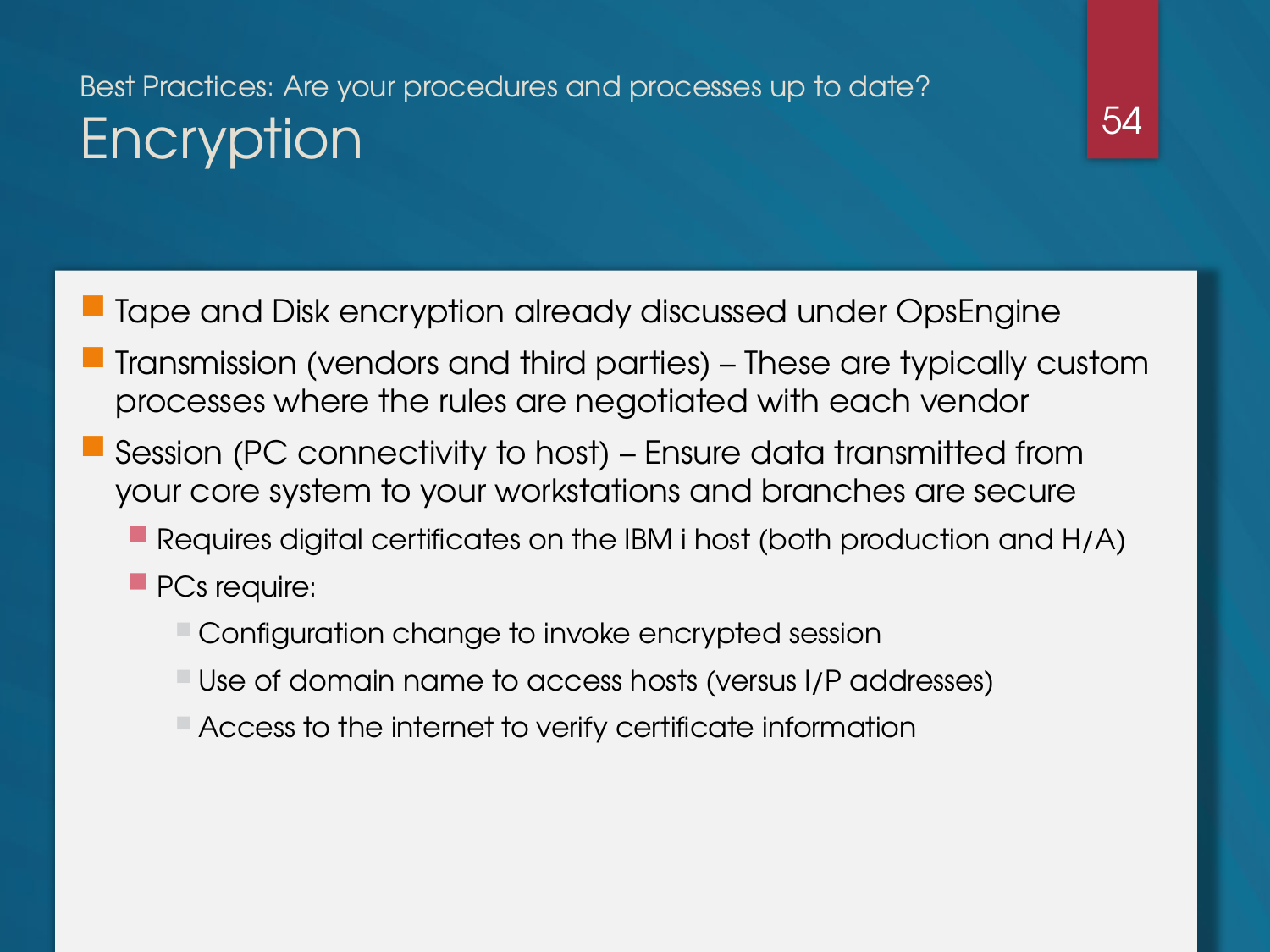

54
# Best Practices: Are your procedures and processes up to date? Encryption
Tape and Disk encryption already discussed under OpsEngine
Transmission (vendors and third parties) – These are typically custom processes where the rules are negotiated with each vendor
Session (PC connectivity to host) – Ensure data transmitted from your core system to your workstations and branches are secure
Requires digital certificates on the IBM i host (both production and H/A)
PCs require:
Configuration change to invoke encrypted session
Use of domain name to access hosts (versus I/P addresses)
Access to the internet to verify certificate information